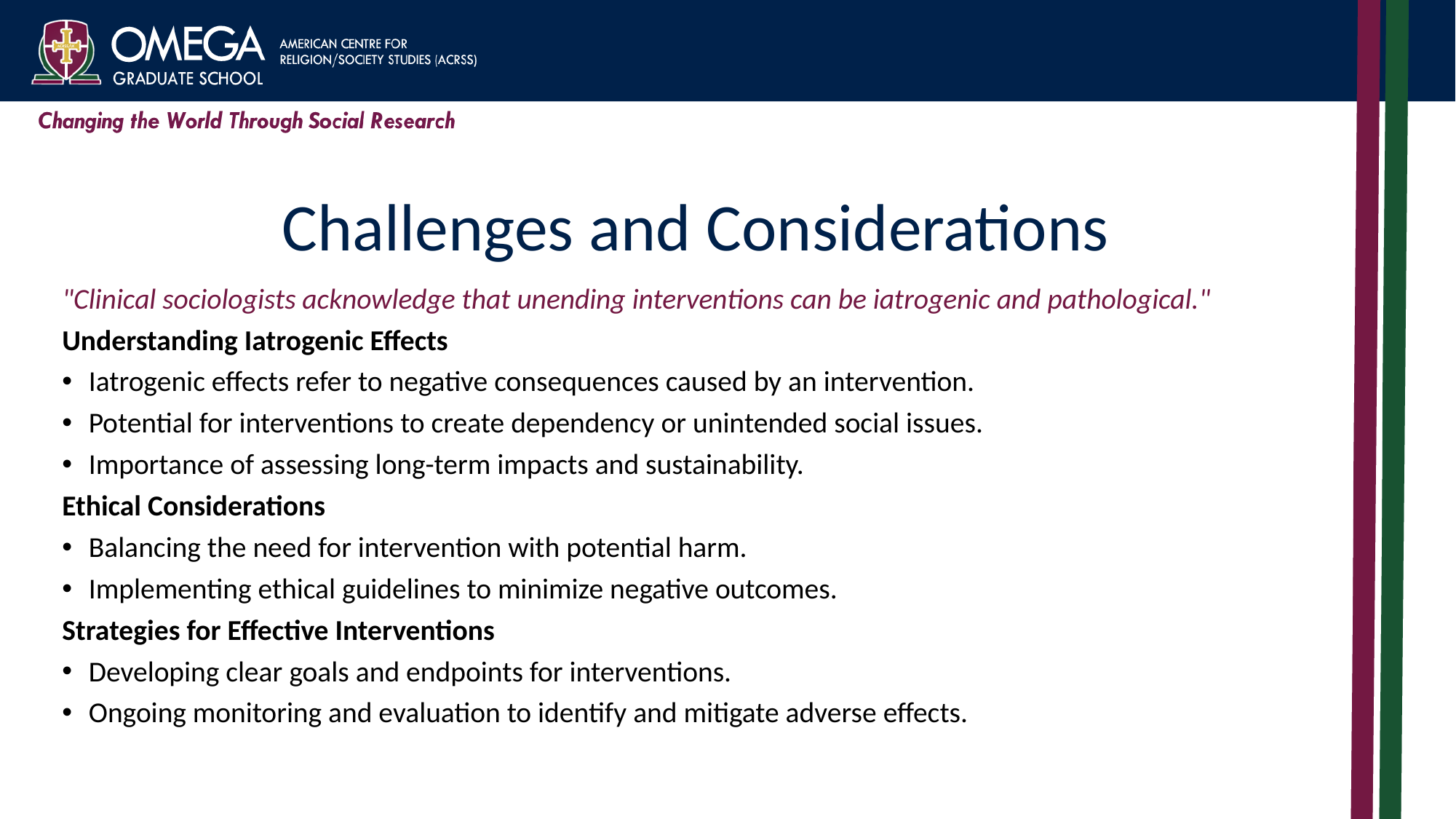

# Challenges and Considerations
"Clinical sociologists acknowledge that unending interventions can be iatrogenic and pathological."
Understanding Iatrogenic Effects
Iatrogenic effects refer to negative consequences caused by an intervention.
Potential for interventions to create dependency or unintended social issues.
Importance of assessing long-term impacts and sustainability.
Ethical Considerations
Balancing the need for intervention with potential harm.
Implementing ethical guidelines to minimize negative outcomes.
Strategies for Effective Interventions
Developing clear goals and endpoints for interventions.
Ongoing monitoring and evaluation to identify and mitigate adverse effects.